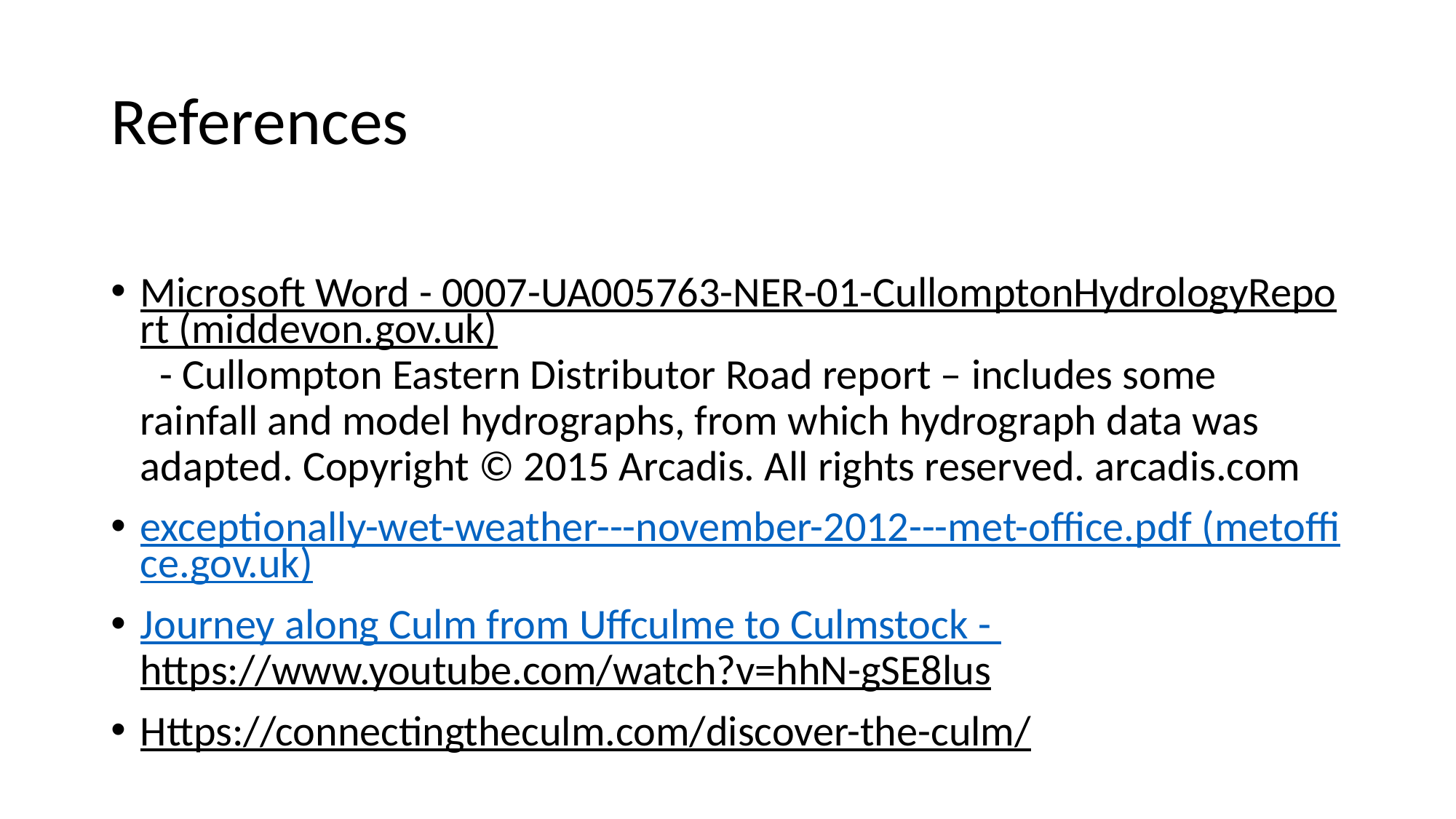

# References

Microsoft Word - 0007-UA005763-NER-01-CullomptonHydrologyReport (middevon.gov.uk)  - Cullompton Eastern Distributor Road report – includes some rainfall and model hydrographs, from which hydrograph data was adapted. Copyright © 2015 Arcadis. All rights reserved. arcadis.com
exceptionally-wet-weather---november-2012---met-office.pdf (metoffice.gov.uk)
Journey along Culm from Uffculme to Culmstock - https://www.youtube.com/watch?v=hhN-gSE8lus
Https://connectingtheculm.com/discover-the-culm/